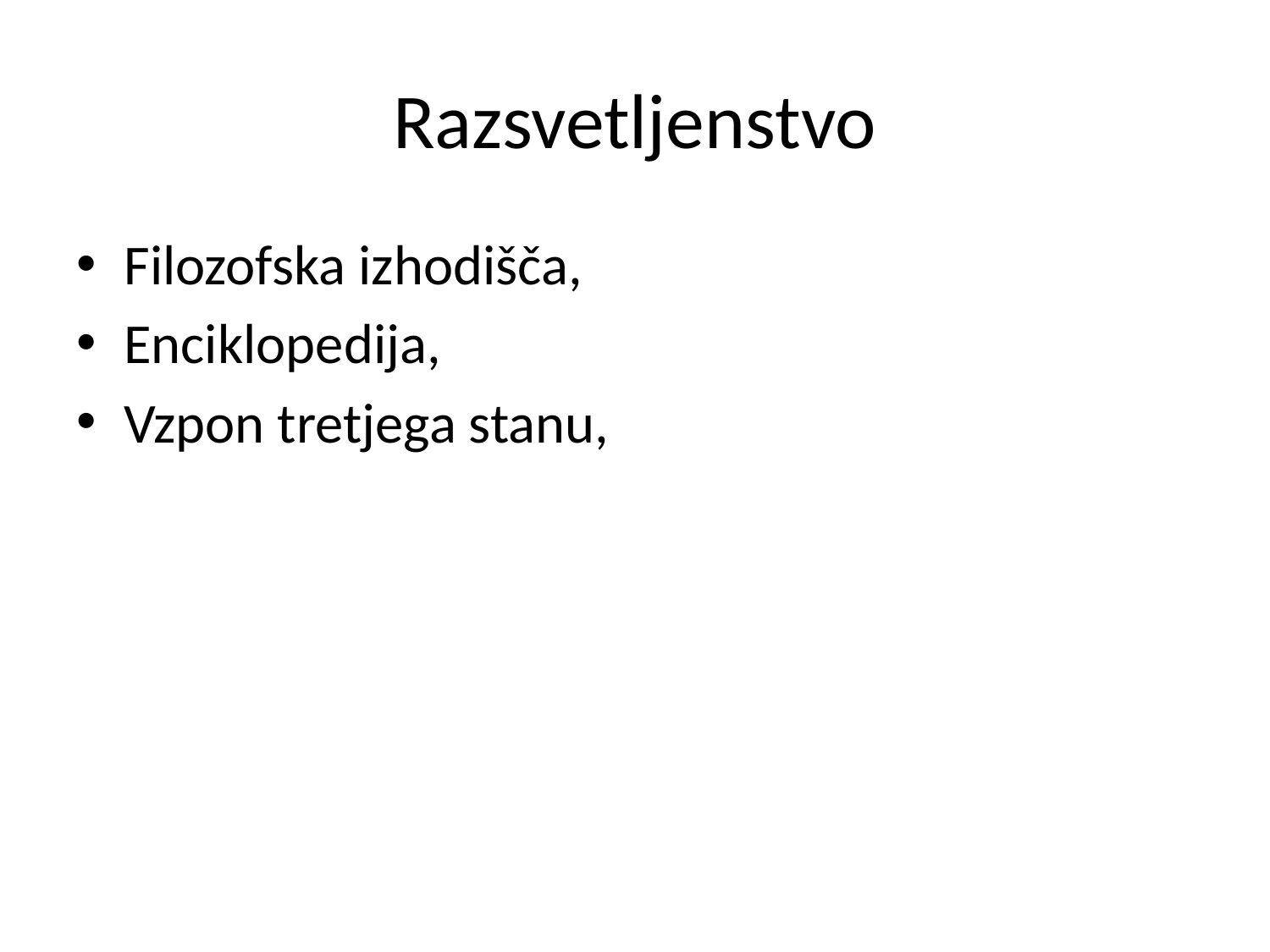

# Razsvetljenstvo
Filozofska izhodišča,
Enciklopedija,
Vzpon tretjega stanu,